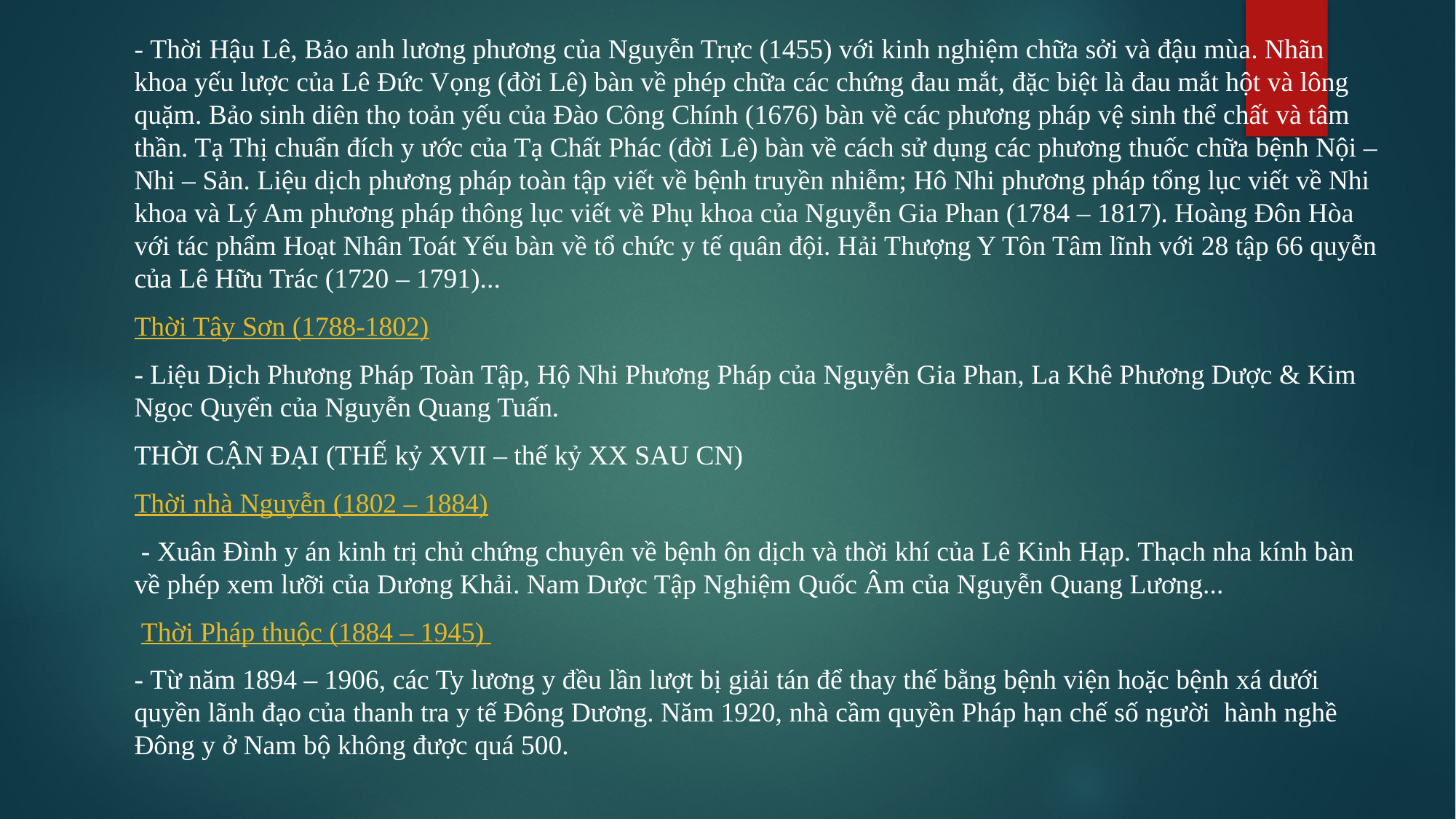

- Thời Hậu Lê, Bảo anh lương phương của Nguyễn Trực (1455) với kinh nghiệm chữa sởi và đậu mùa. Nhãn khoa yếu lược của Lê Đức Vọng (đời Lê) bàn về phép chữa các chứng đau mắt, đặc biệt là đau mắt hột và lông quặm. Bảo sinh diên thọ toản yếu của Đào Công Chính (1676) bàn về các phương pháp vệ sinh thể chất và tâm thần. Tạ Thị chuẩn đích y ước của Tạ Chất Phác (đời Lê) bàn về cách sử dụng các phương thuốc chữa bệnh Nội – Nhi – Sản. Liệu dịch phương pháp toàn tập viết về bệnh truyền nhiễm; Hô Nhi phương pháp tổng lục viết về Nhi khoa và Lý Am phương pháp thông lục viết về Phụ khoa của Nguyễn Gia Phan (1784 – 1817). Hoàng Đôn Hòa với tác phẩm Hoạt Nhân Toát Yếu bàn về tổ chức y tế quân đội. Hải Thượng Y Tôn Tâm lĩnh với 28 tập 66 quyễn của Lê Hữu Trác (1720 – 1791)...
Thời Tây Sơn (1788-1802)
- Liệu Dịch Phương Pháp Toàn Tập, Hộ Nhi Phương Pháp của Nguyễn Gia Phan, La Khê Phương Dược & Kim Ngọc Quyển của Nguyễn Quang Tuấn.
THỜI CẬN ĐẠI (THẾ kỷ XVII – thế kỷ XX SAU CN)
Thời nhà Nguyễn (1802 – 1884)
 - Xuân Đình y án kinh trị chủ chứng chuyên về bệnh ôn dịch và thời khí của Lê Kinh Hạp. Thạch nha kính bàn về phép xem lưỡi của Dương Khải. Nam Dược Tập Nghiệm Quốc Âm của Nguyễn Quang Lương...
 Thời Pháp thuộc (1884 – 1945)
- Từ năm 1894 – 1906, các Ty lương y đều lần lượt bị giải tán để thay thế bằng bệnh viện hoặc bệnh xá dưới quyền lãnh đạo của thanh tra y tế Đông Dương. Năm 1920, nhà cầm quyền Pháp hạn chế số người  hành nghề Đông y ở Nam bộ không được quá 500.